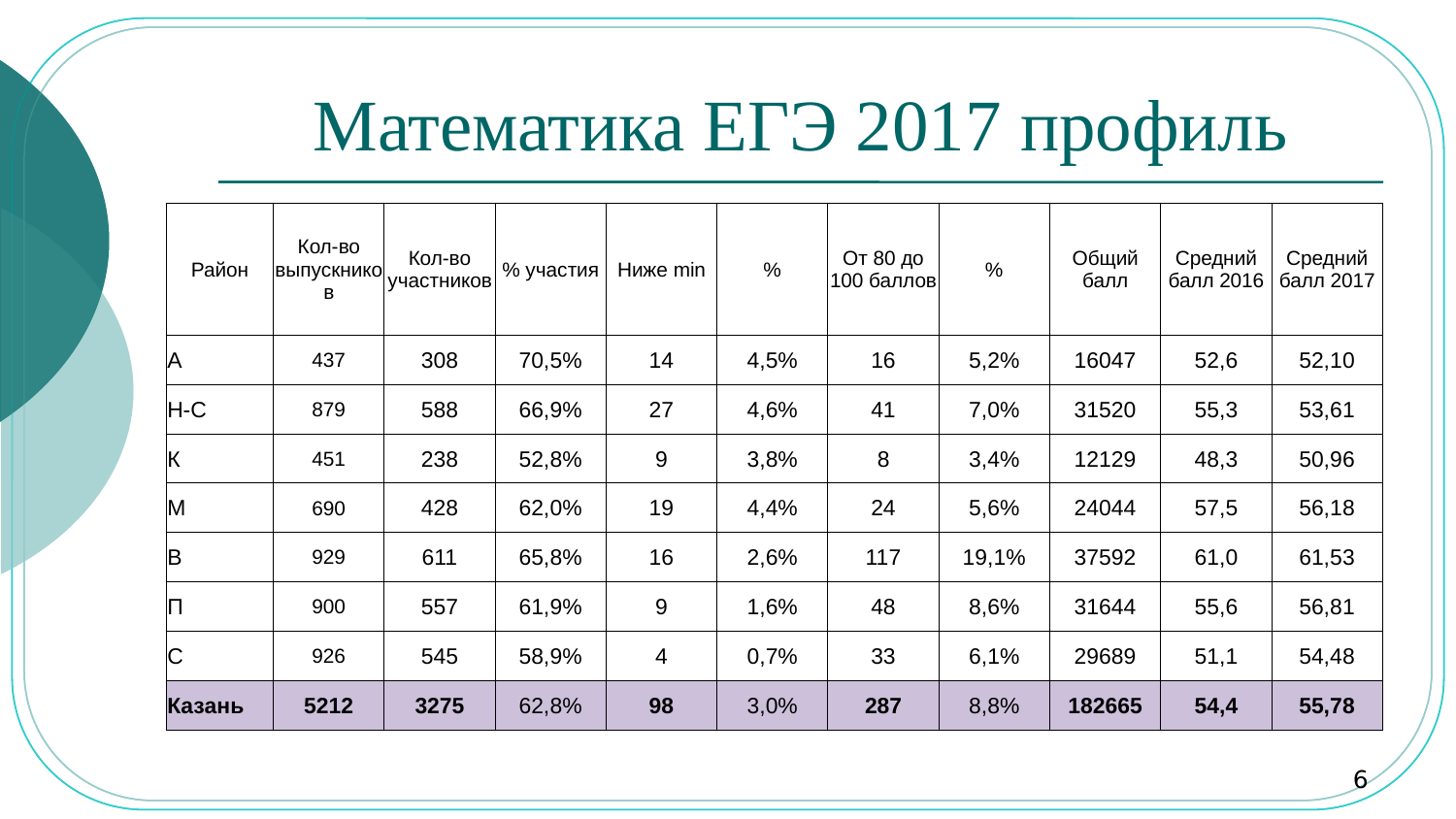

# Математика ЕГЭ 2017 профиль
| Район | Кол-во выпускников | Кол-во участников | % участия | Ниже min | % | От 80 до 100 баллов | % | Общий балл | Средний балл 2016 | Средний балл 2017 |
| --- | --- | --- | --- | --- | --- | --- | --- | --- | --- | --- |
| А | 437 | 308 | 70,5% | 14 | 4,5% | 16 | 5,2% | 16047 | 52,6 | 52,10 |
| Н-С | 879 | 588 | 66,9% | 27 | 4,6% | 41 | 7,0% | 31520 | 55,3 | 53,61 |
| К | 451 | 238 | 52,8% | 9 | 3,8% | 8 | 3,4% | 12129 | 48,3 | 50,96 |
| М | 690 | 428 | 62,0% | 19 | 4,4% | 24 | 5,6% | 24044 | 57,5 | 56,18 |
| В | 929 | 611 | 65,8% | 16 | 2,6% | 117 | 19,1% | 37592 | 61,0 | 61,53 |
| П | 900 | 557 | 61,9% | 9 | 1,6% | 48 | 8,6% | 31644 | 55,6 | 56,81 |
| С | 926 | 545 | 58,9% | 4 | 0,7% | 33 | 6,1% | 29689 | 51,1 | 54,48 |
| Казань | 5212 | 3275 | 62,8% | 98 | 3,0% | 287 | 8,8% | 182665 | 54,4 | 55,78 |
6